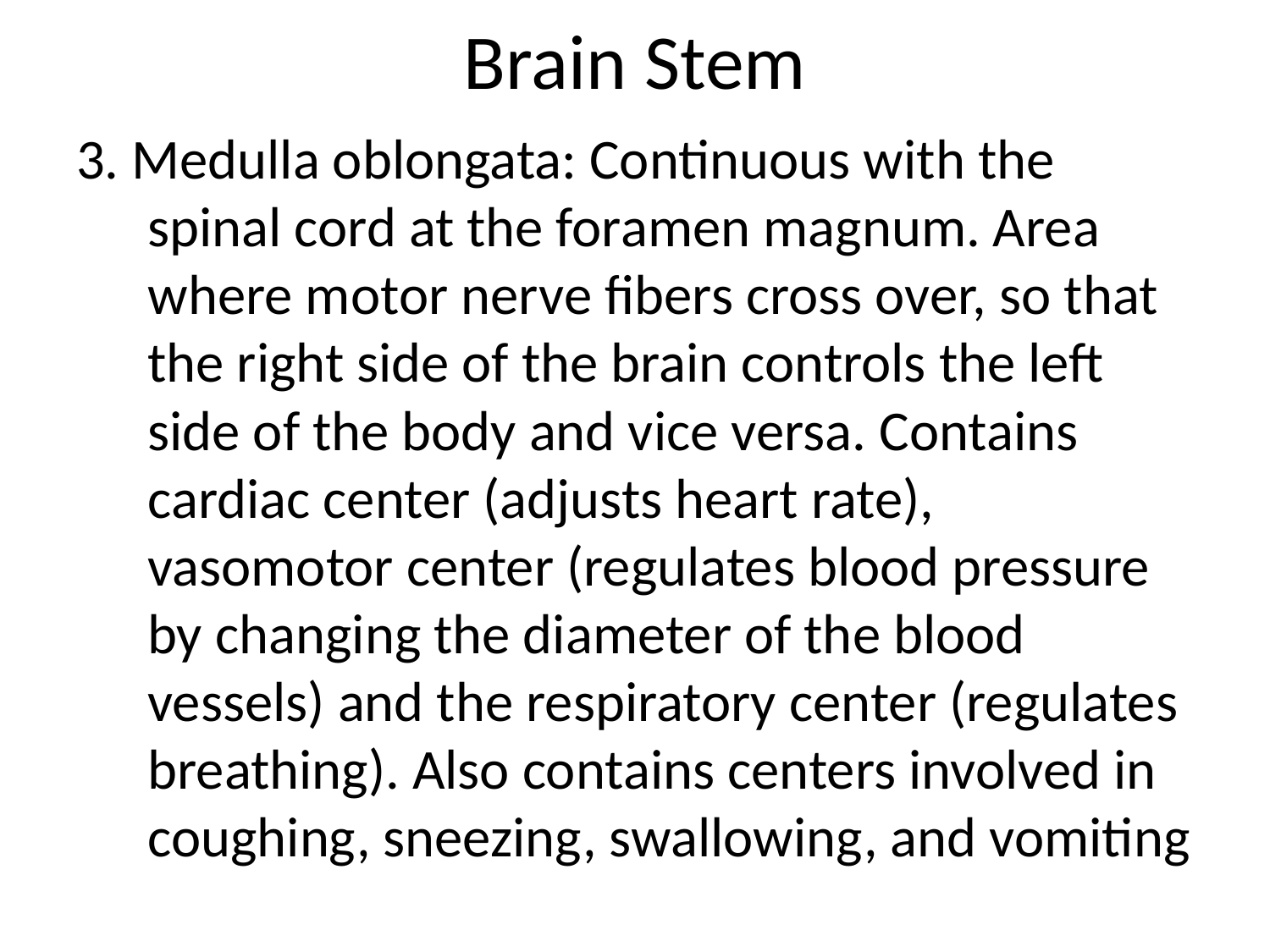

# Brain Stem
3. Medulla oblongata: Continuous with the spinal cord at the foramen magnum. Area where motor nerve fibers cross over, so that the right side of the brain controls the left side of the body and vice versa. Contains cardiac center (adjusts heart rate), vasomotor center (regulates blood pressure by changing the diameter of the blood vessels) and the respiratory center (regulates breathing). Also contains centers involved in coughing, sneezing, swallowing, and vomiting